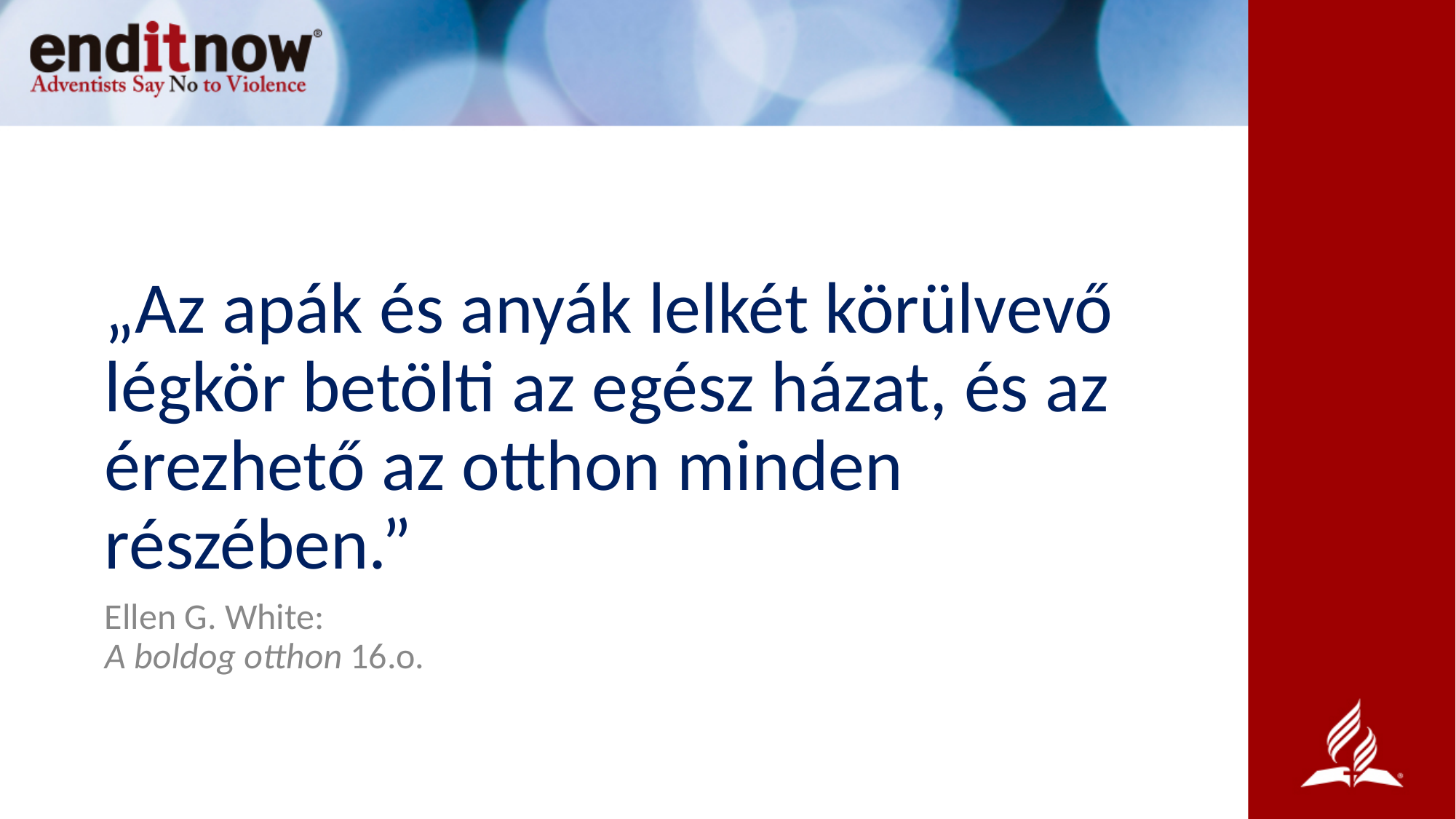

# „Az apák és anyák lelkét körülvevő légkör betölti az egész házat, és az érezhető az otthon minden részében.”
Ellen G. White:
A boldog otthon 16.o.